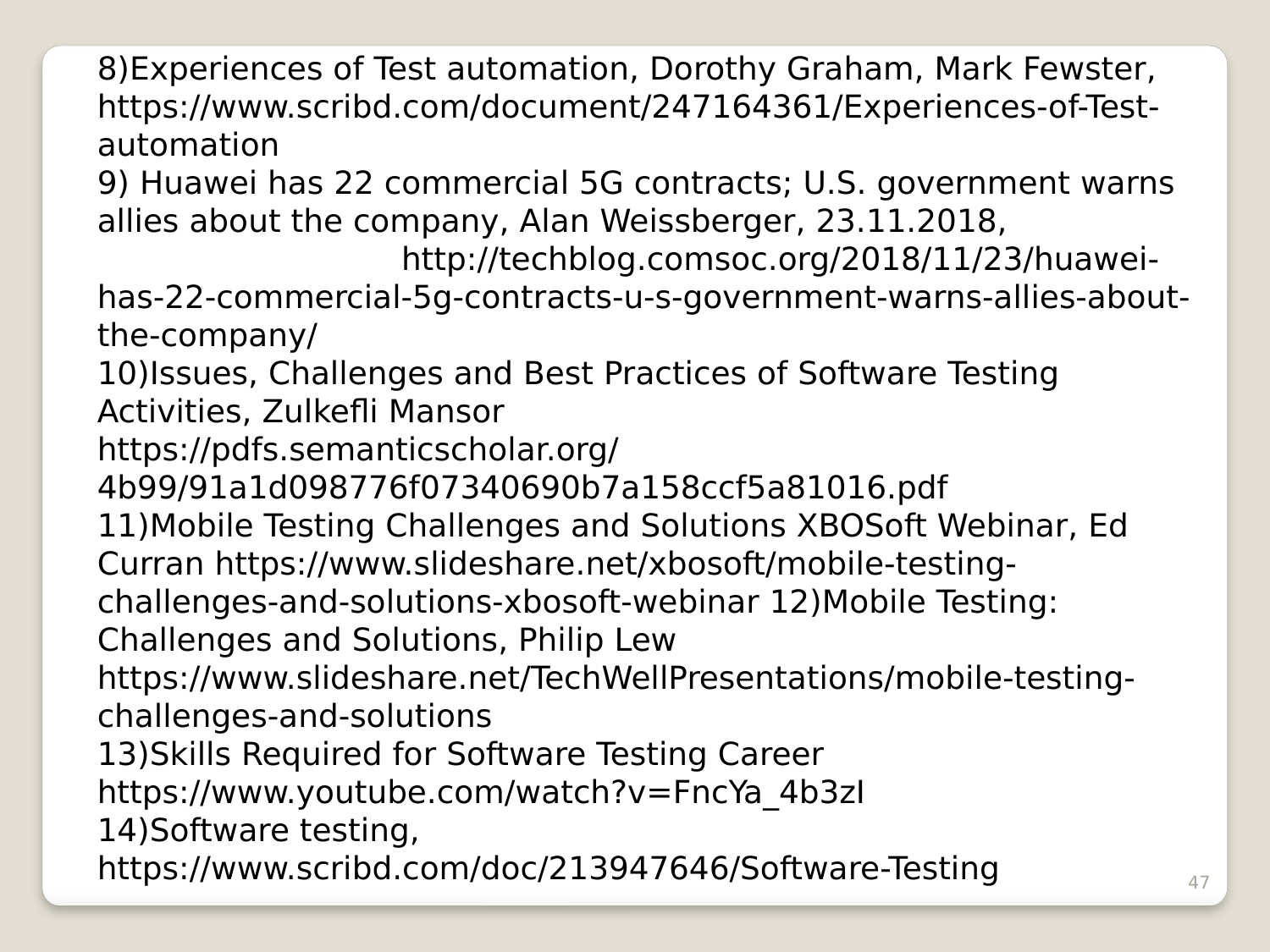

8)Experiences of Test automation, Dorothy Graham, Mark Fewster,
https://www.scribd.com/document/247164361/Experiences-of-Test-automation
9) Huawei has 22 commercial 5G contracts; U.S. government warns allies about the company, Alan Weissberger, 23.11.2018,                                                 http://techblog.comsoc.org/2018/11/23/huawei-has-22-commercial-5g-contracts-u-s-government-warns-allies-about-the-company/
10)Issues, Challenges and Best Practices of Software Testing Activities, Zulkefli Mansor
https://pdfs.semanticscholar.org/4b99/91a1d098776f07340690b7a158ccf5a81016.pdf
11)Mobile Testing Challenges and Solutions XBOSoft Webinar, Ed Curran https://www.slideshare.net/xbosoft/mobile-testing-challenges-and-solutions-xbosoft-webinar 12)Mobile Testing: Challenges and Solutions, Philip Lew
https://www.slideshare.net/TechWellPresentations/mobile-testing-challenges-and-solutions
13)Skills Required for Software Testing Career
https://www.youtube.com/watch?v=FncYa_4b3zI
14)Software testing, https://www.scribd.com/doc/213947646/Software-Testing
47